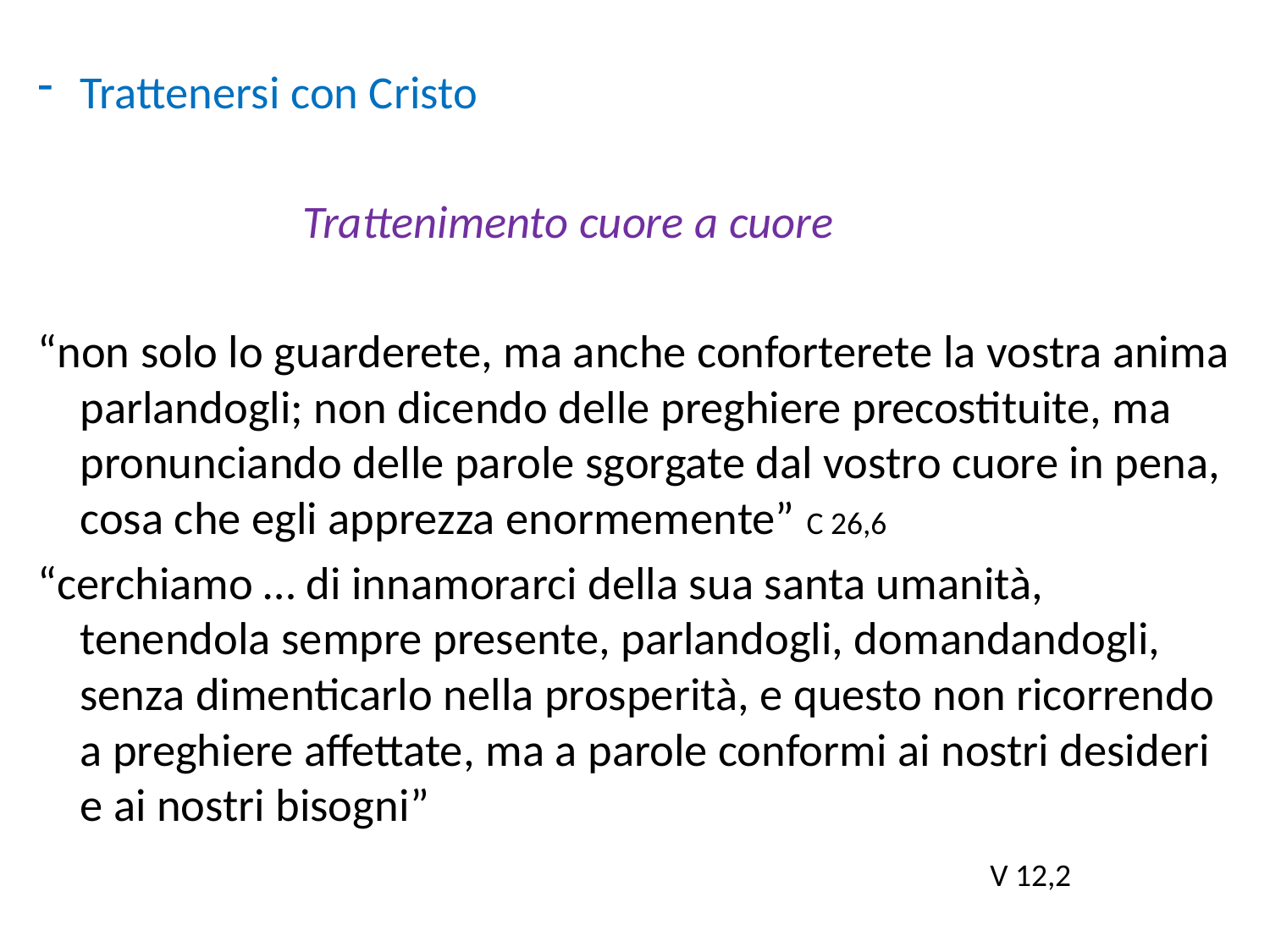

Trattenersi con Cristo

                         Trattenimento cuore a cuore

“non solo lo guarderete, ma anche conforterete la vostra anima parlandogli; non dicendo delle preghiere precostituite, ma pronunciando delle parole sgorgate dal vostro cuore in pena, cosa che egli apprezza enormemente” C 26,6
“cerchiamo … di innamorarci della sua santa umanità, tenendola sempre presente, parlandogli, domandandogli, senza dimenticarlo nella prosperità, e questo non ricorrendo a preghiere affettate, ma a parole conformi ai nostri desideri e ai nostri bisogni”
                                                                                          V 12,2